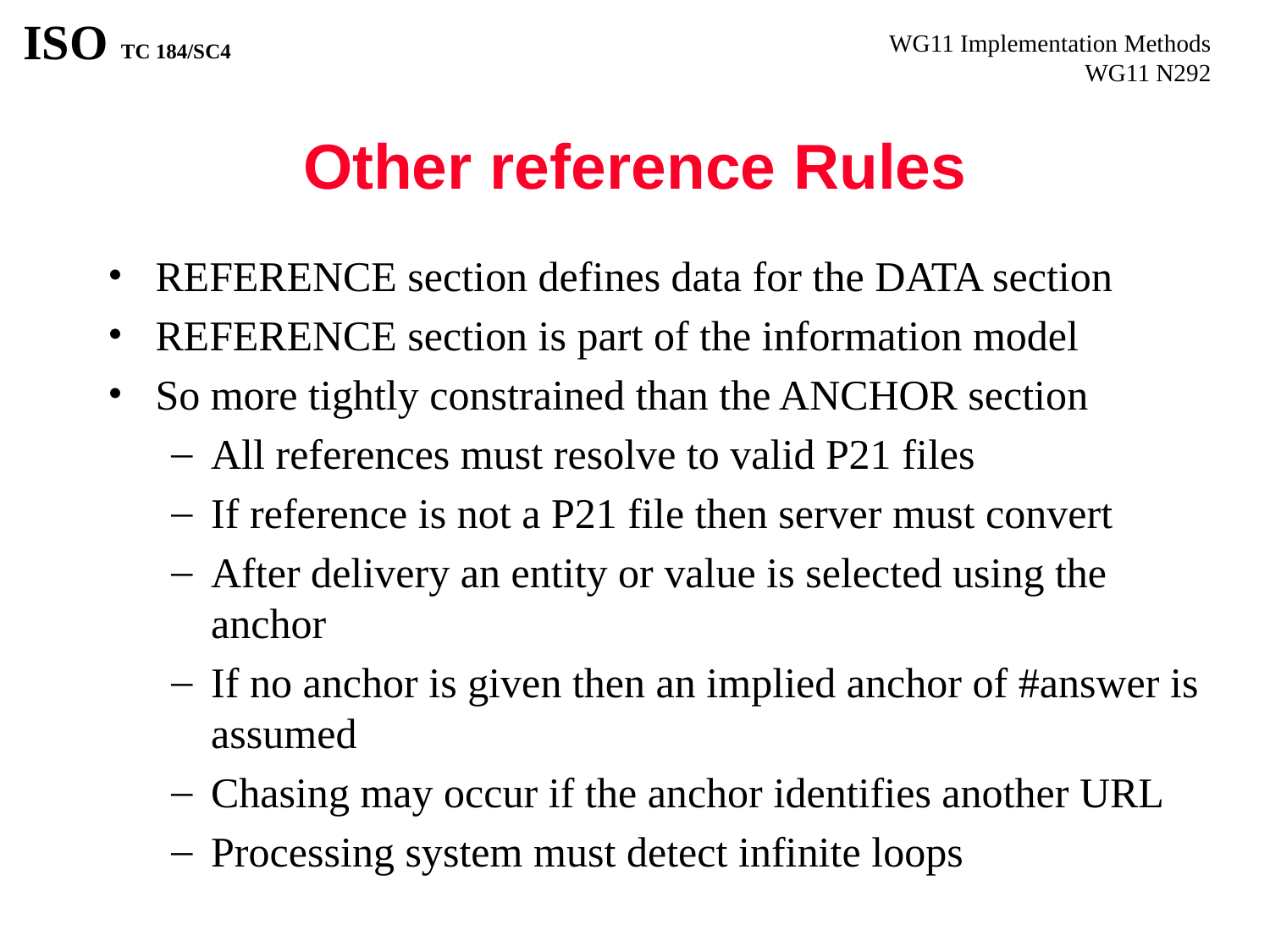

# Other reference Rules
REFERENCE section defines data for the DATA section
REFERENCE section is part of the information model
So more tightly constrained than the ANCHOR section
All references must resolve to valid P21 files
If reference is not a P21 file then server must convert
After delivery an entity or value is selected using the anchor
If no anchor is given then an implied anchor of #answer is assumed
Chasing may occur if the anchor identifies another URL
Processing system must detect infinite loops